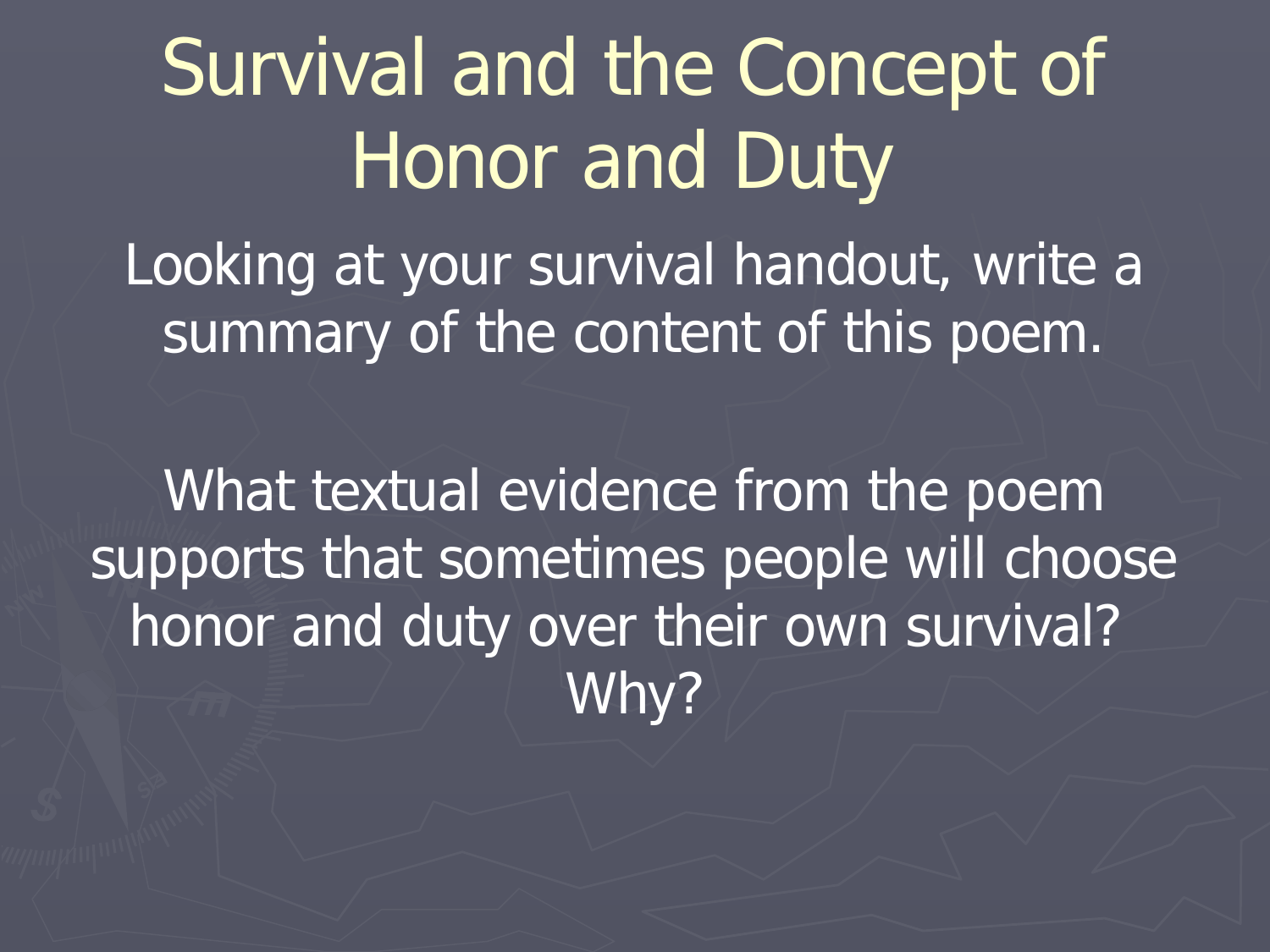

# Survival and the Concept of Honor and Duty
Looking at your survival handout, write a summary of the content of this poem.

What textual evidence from the poem supports that sometimes people will choose honor and duty over their own survival?  Why?